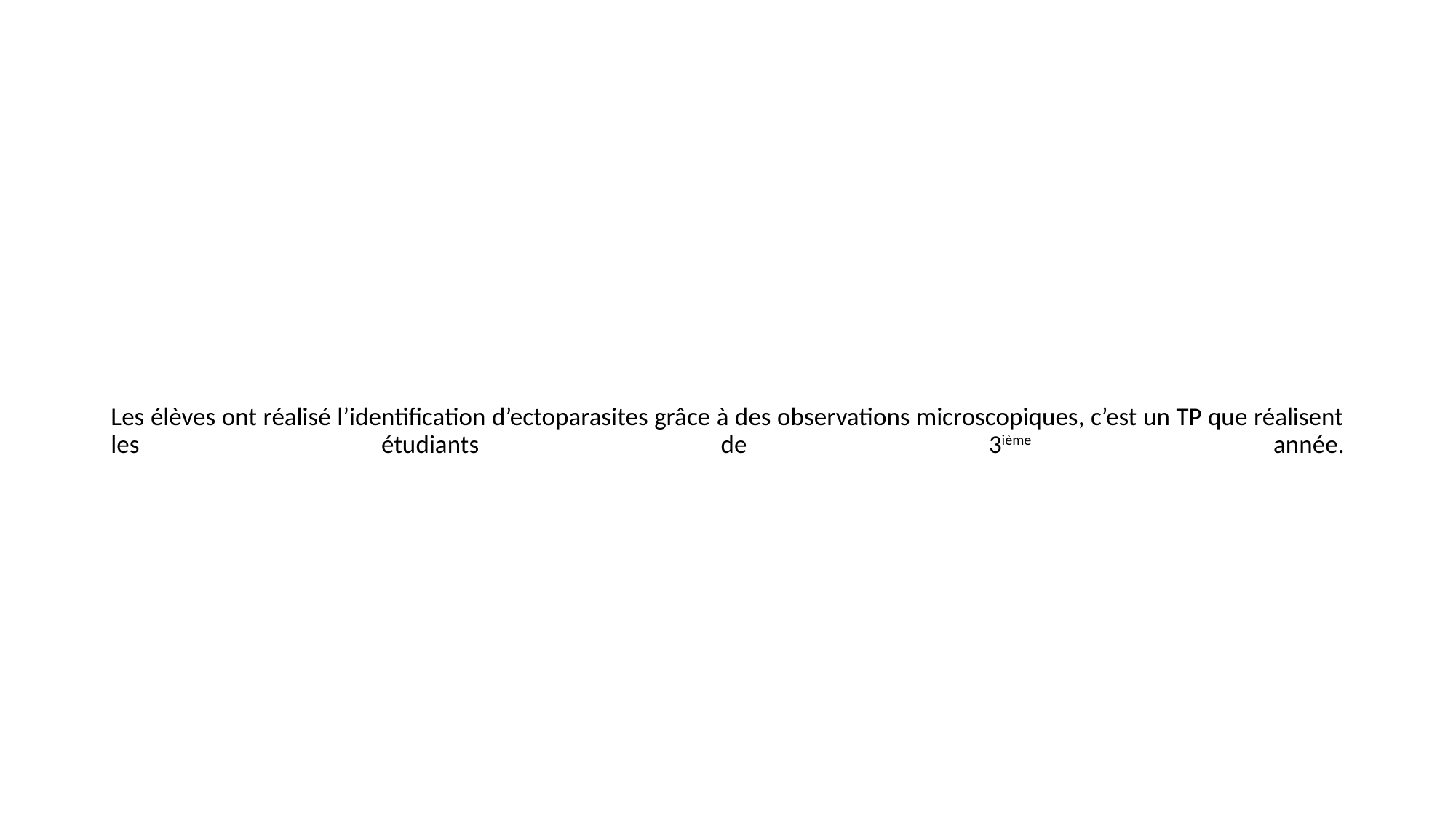

# Les élèves ont réalisé l’identification d’ectoparasites grâce à des observations microscopiques, c’est un TP que réalisent les étudiants de 3ième année.